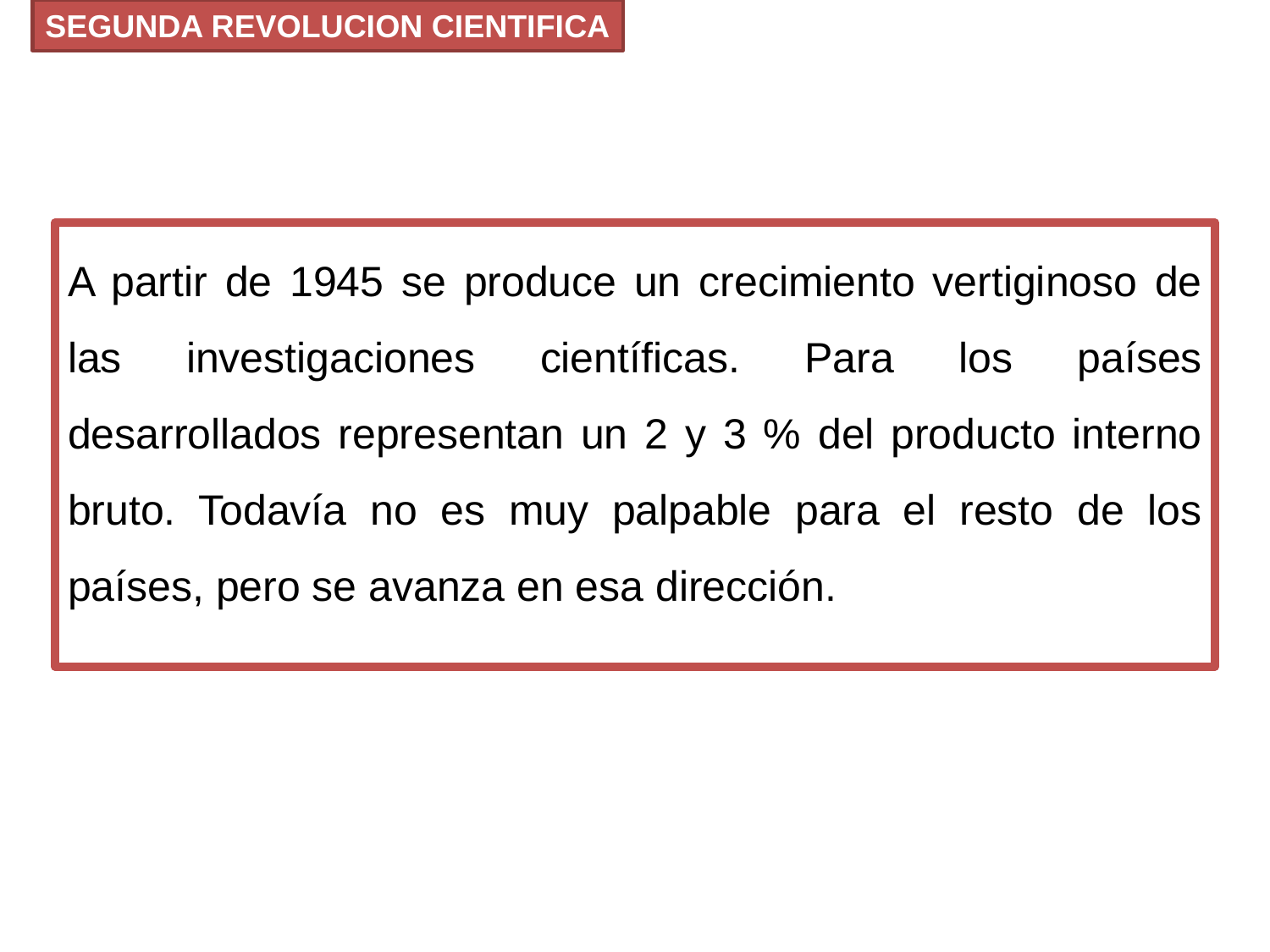

SEGUNDA REVOLUCION CIENTIFICA
A partir de 1945 se produce un crecimiento vertiginoso de las investigaciones científicas. Para los países desarrollados representan un 2 y 3 % del producto interno bruto. Todavía no es muy palpable para el resto de los países, pero se avanza en esa dirección.